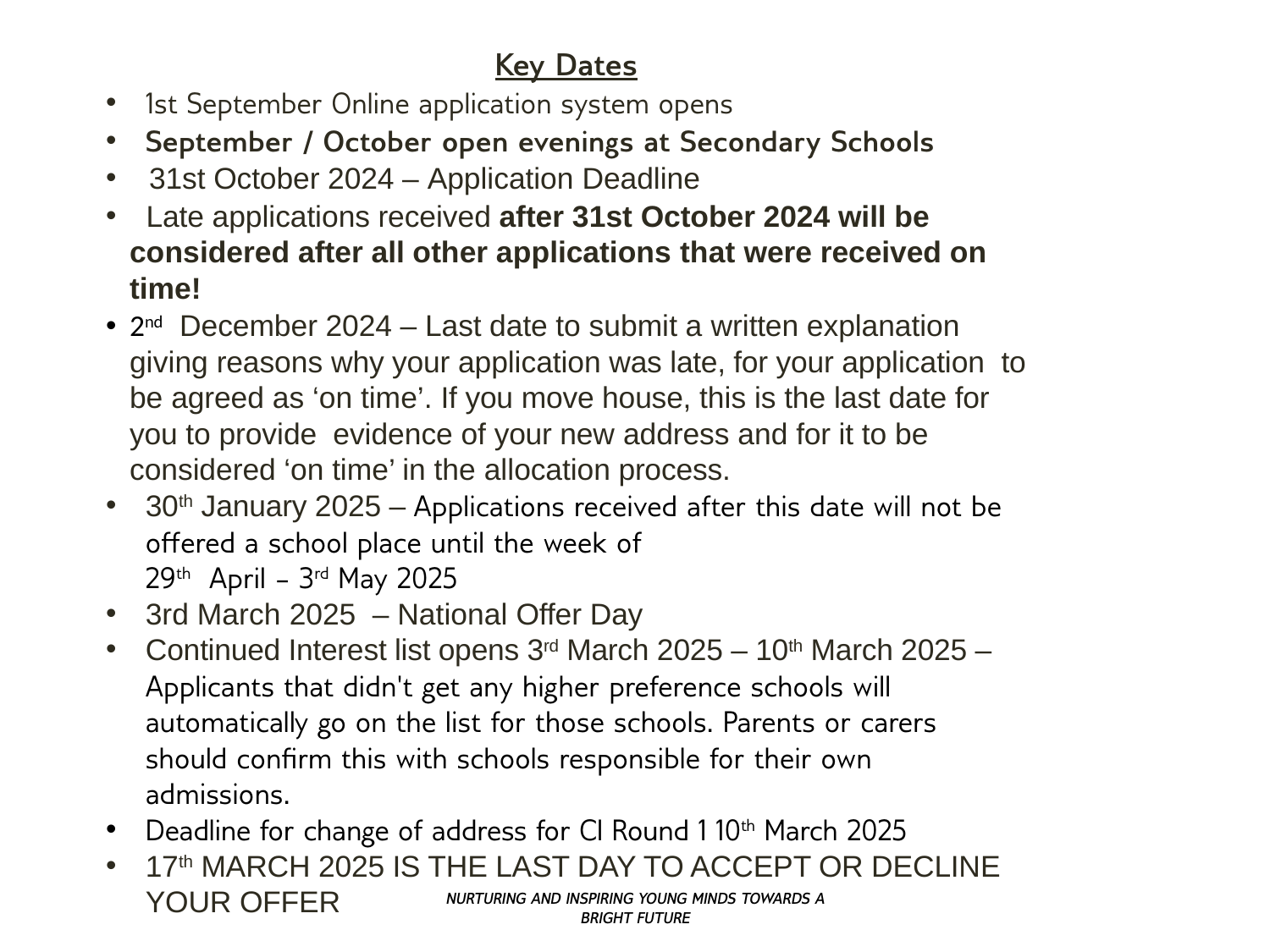

Key Dates
1st September Online application system opens
September / October open evenings at Secondary Schools
  31st October 2024 – Application Deadline
  Late applications received after 31st October 2024 will be considered after all other applications that were received on time!
2nd   December 2024 – Last date to submit a written explanation  giving reasons why your application was late, for your application  to be agreed as ‘on time’. If you move house, this is the last date for you to provide  evidence of your new address and for it to be considered ‘on time’ in the allocation process.
30th January 2025 – Applications received after this date will not be offered a school place until the week of
29th  April – 3rd May 2025
3rd March 2025  – National Offer Day
Continued Interest list opens 3rd March 2025 – 10th March 2025 –Applicants that didn't get any higher preference schools will automatically go on the list for those schools. Parents or carers should confirm this with schools responsible for their own admissions.
Deadline for change of address for CI Round 1 10th March 2025
17th MARCH 2025 IS THE LAST DAY TO ACCEPT OR DECLINE YOUR OFFER
NURTURING AND INSPIRING YOUNG MINDS TOWARDS A BRIGHT FUTURE